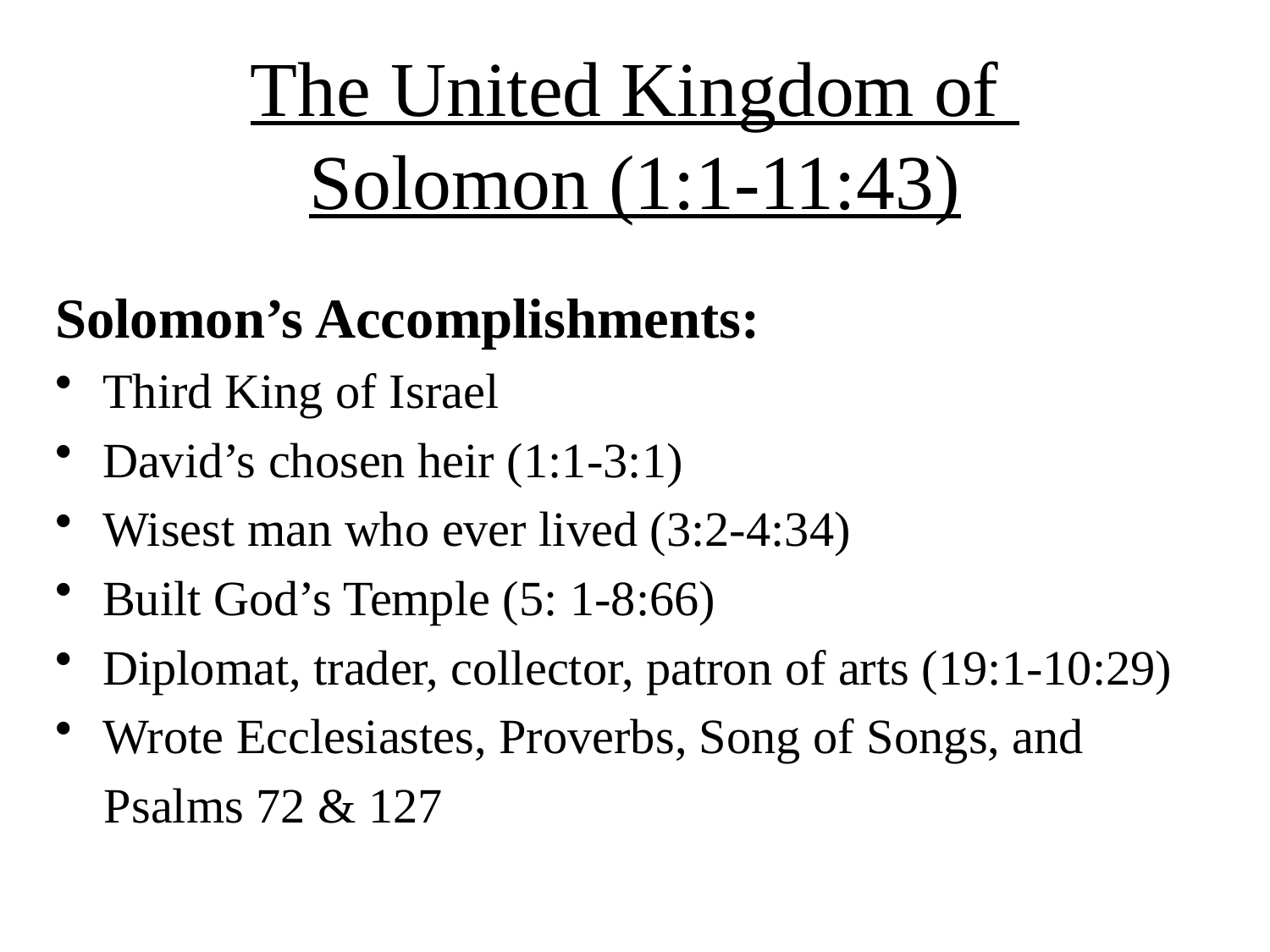

# The United Kingdom of Solomon (1:1-11:43)
Solomon’s Accomplishments:
Third King of Israel
David’s chosen heir (1:1-3:1)
Wisest man who ever lived (3:2-4:34)
Built God’s Temple (5: 1-8:66)
Diplomat, trader, collector, patron of arts (19:1-10:29)
Wrote Ecclesiastes, Proverbs, Song of Songs, and
    Psalms 72 & 127